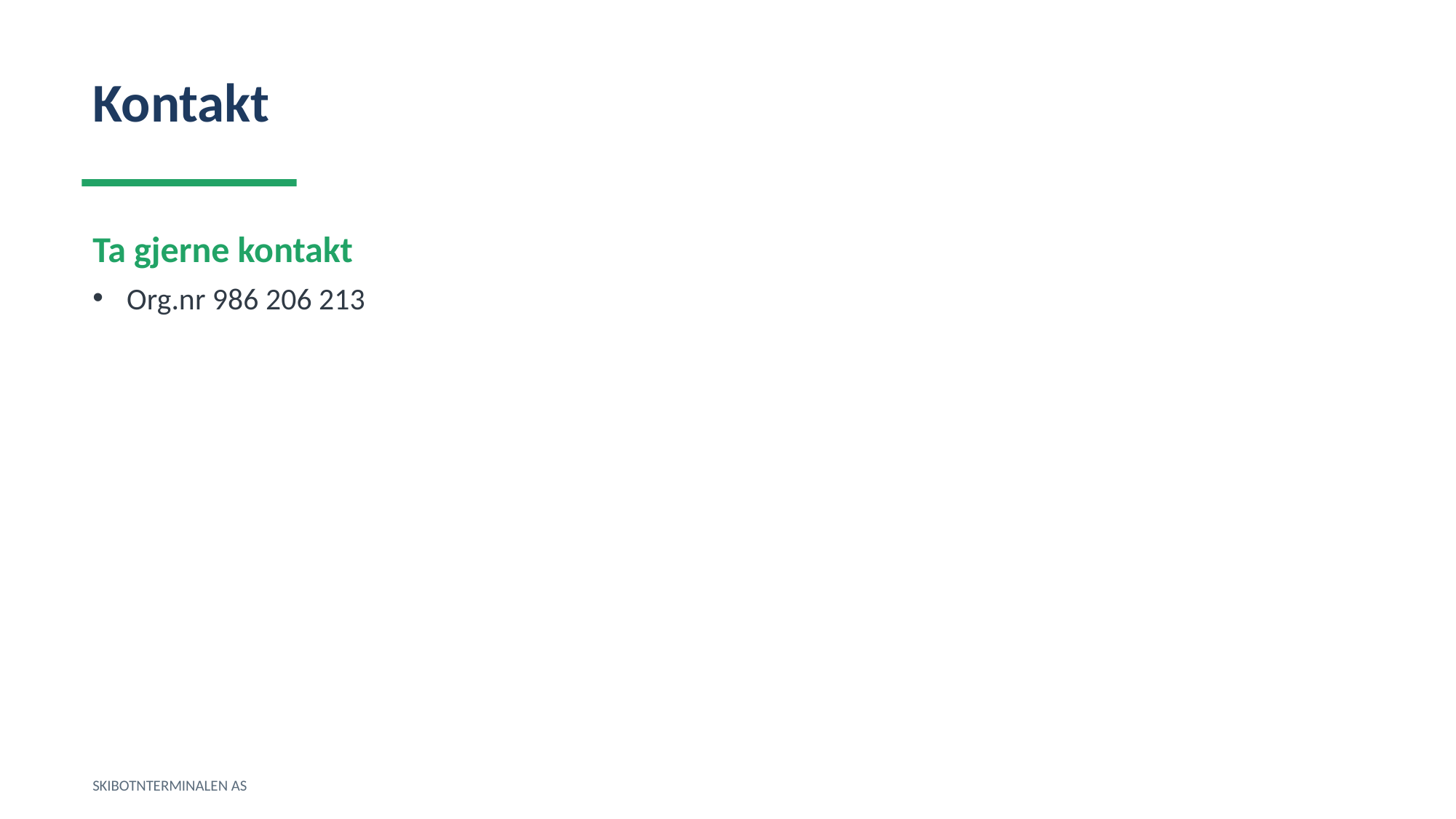

Kontakt

Ta gjerne kontakt
Org.nr 986 206 213
SKIBOTNTERMINALEN AS